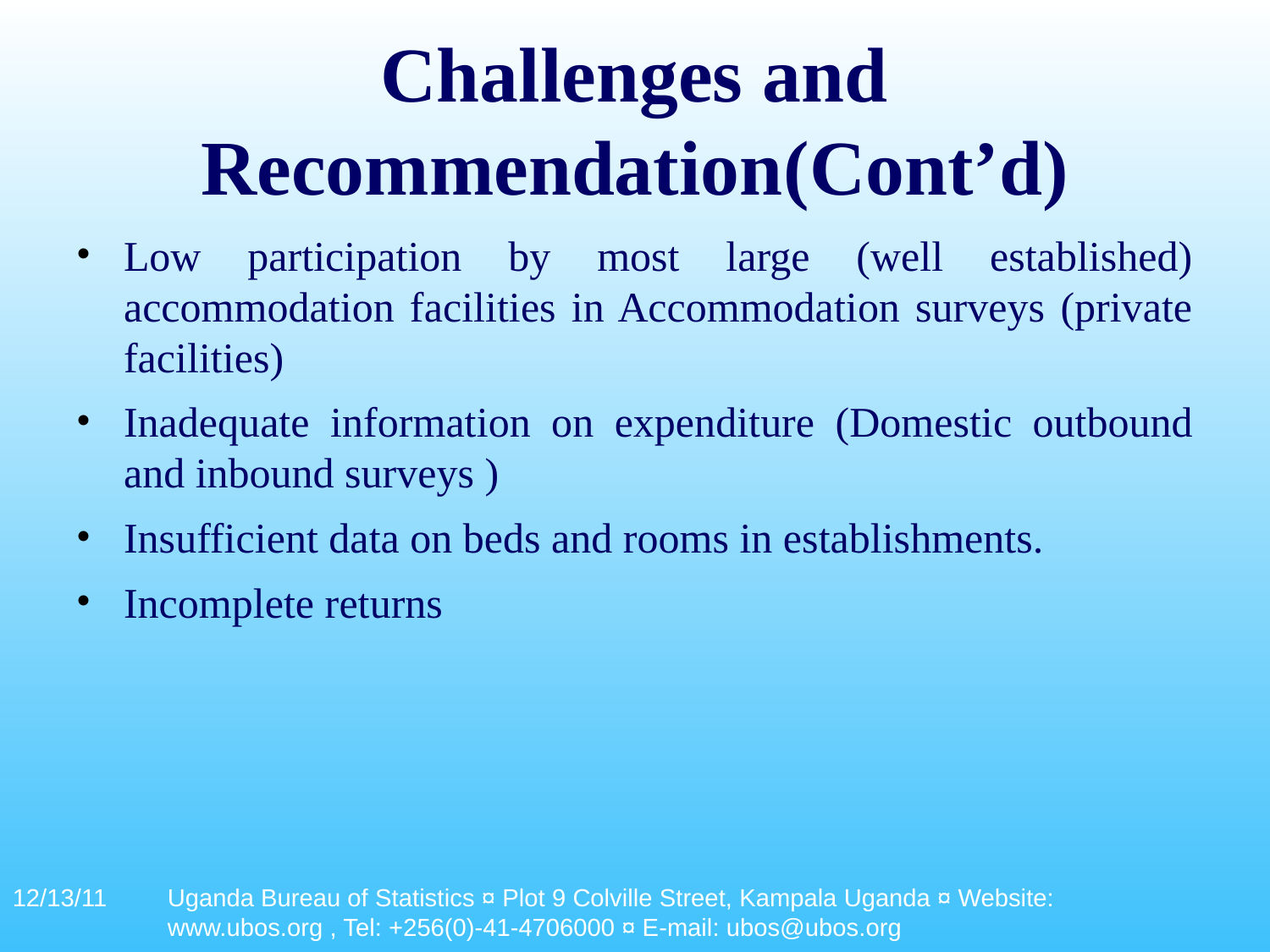

# Challenges and Recommendation(Cont’d)
Low participation by most large (well established) accommodation facilities in Accommodation surveys (private facilities)
Inadequate information on expenditure (Domestic outbound and inbound surveys )
Insufficient data on beds and rooms in establishments.
Incomplete returns

12/13/11
Uganda Bureau of Statistics ¤ Plot 9 Colville Street, Kampala Uganda ¤ Website: www.ubos.org , Tel: +256(0)-41-4706000 ¤ E-mail: ubos@ubos.org